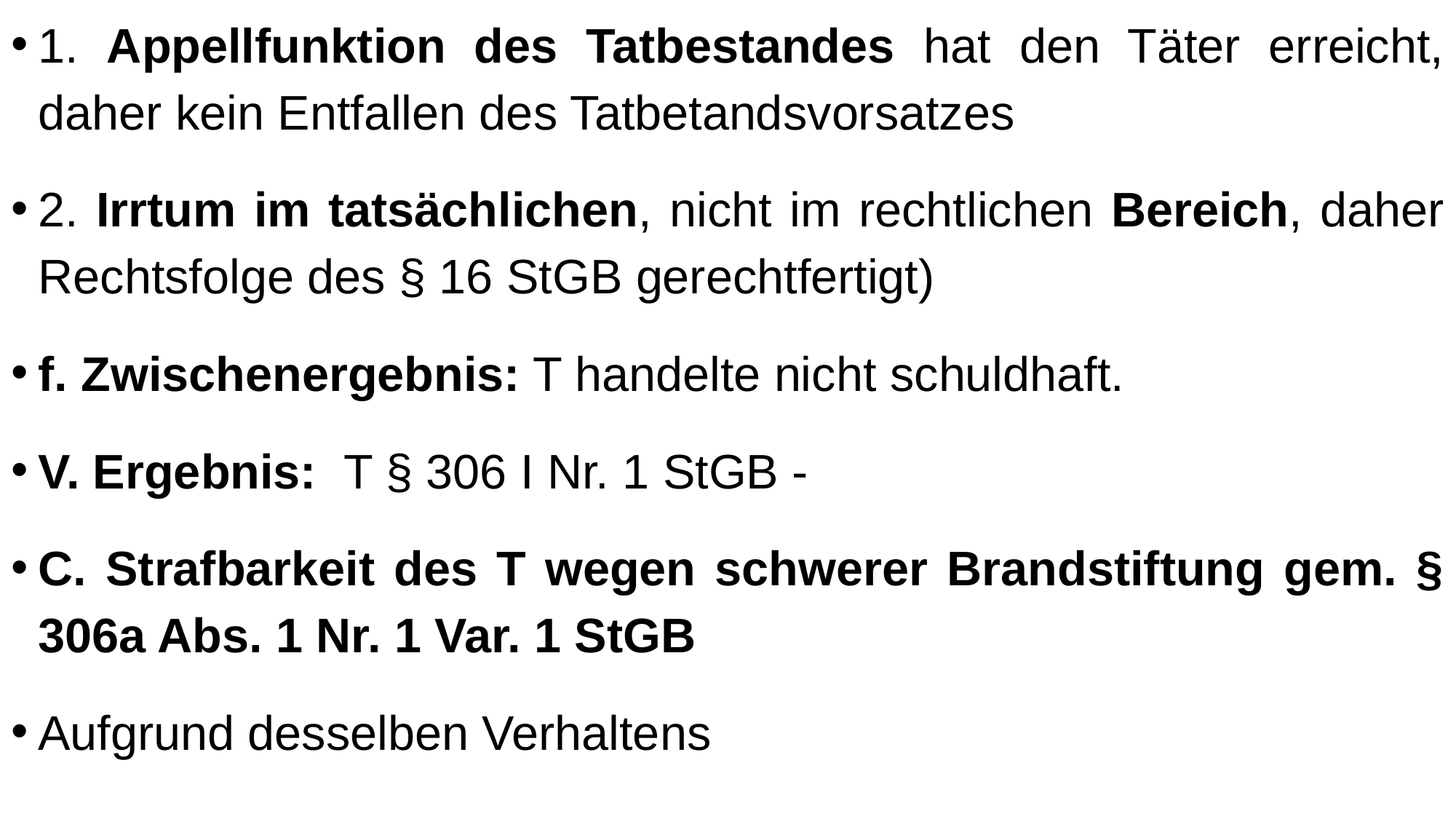

1. Appellfunktion des Tatbestandes hat den Täter erreicht, daher kein Entfallen des Tatbetandsvorsatzes
2. Irrtum im tatsächlichen, nicht im rechtlichen Bereich, daher Rechtsfolge des § 16 StGB gerechtfertigt)
f. Zwischenergebnis: T handelte nicht schuldhaft.
V. Ergebnis:  T § 306 I Nr. 1 StGB -
C. Strafbarkeit des T wegen schwerer Brandstiftung gem. § 306a Abs. 1 Nr. 1 Var. 1 StGB
Aufgrund desselben Verhaltens